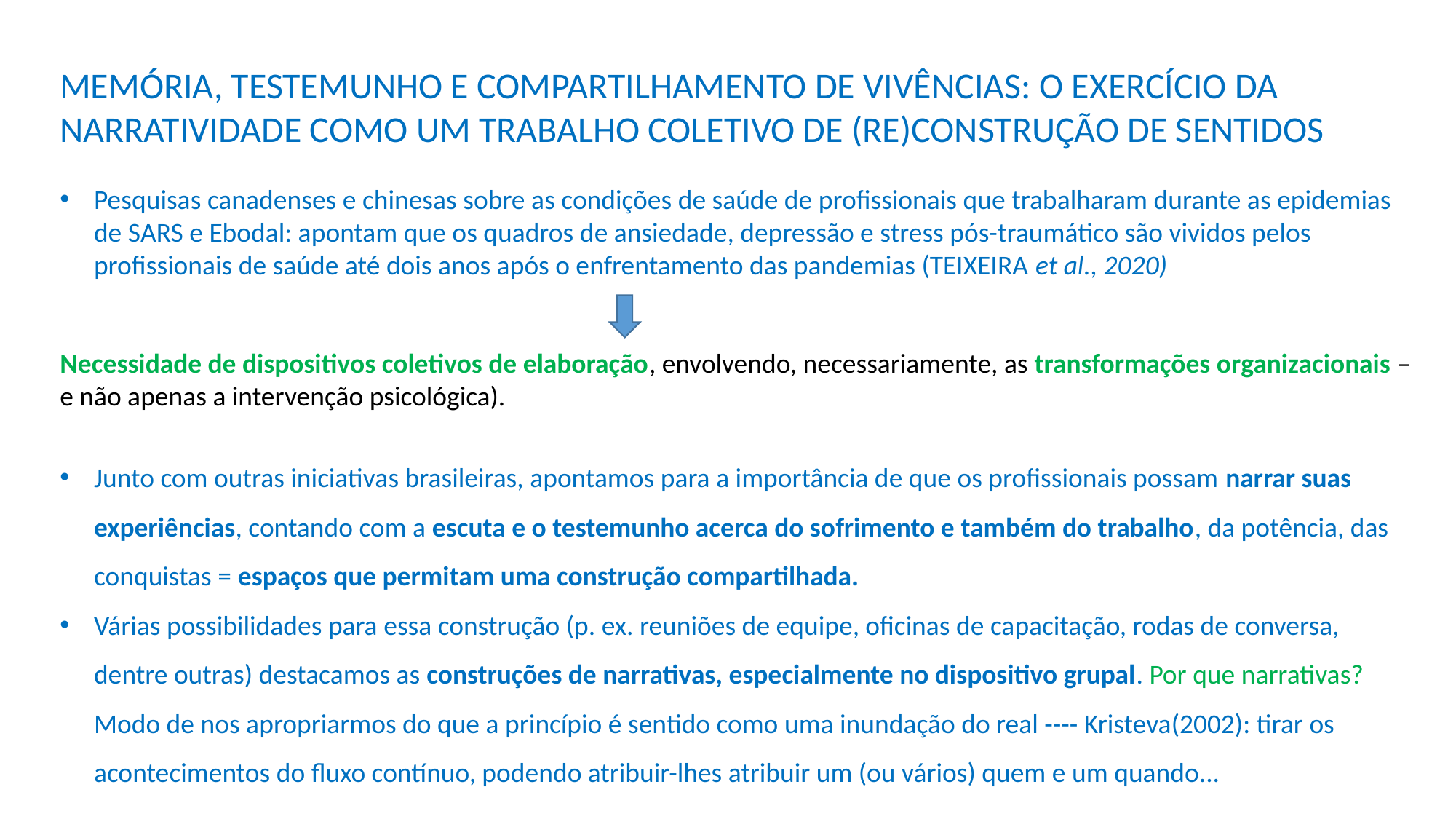

MEMÓRIA, TESTEMUNHO E COMPARTILHAMENTO DE VIVÊNCIAS: O EXERCÍCIO DA NARRATIVIDADE COMO UM TRABALHO COLETIVO DE (RE)CONSTRUÇÃO DE SENTIDOS

Pesquisas canadenses e chinesas sobre as condições de saúde de profissionais que trabalharam durante as epidemias de SARS e Ebodal: apontam que os quadros de ansiedade, depressão e stress pós-traumático são vividos pelos profissionais de saúde até dois anos após o enfrentamento das pandemias (TEIXEIRA et al., 2020)

Necessidade de dispositivos coletivos de elaboração, envolvendo, necessariamente, as transformações organizacionais – e não apenas a intervenção psicológica).

Junto com outras iniciativas brasileiras, apontamos para a importância de que os profissionais possam narrar suas experiências, contando com a escuta e o testemunho acerca do sofrimento e também do trabalho, da potência, das conquistas = espaços que permitam uma construção compartilhada.
Várias possibilidades para essa construção (p. ex. reuniões de equipe, oficinas de capacitação, rodas de conversa, dentre outras) destacamos as construções de narrativas, especialmente no dispositivo grupal. Por que narrativas? Modo de nos apropriarmos do que a princípio é sentido como uma inundação do real ---- Kristeva(2002): tirar os acontecimentos do fluxo contínuo, podendo atribuir-lhes atribuir um (ou vários) quem e um quando...